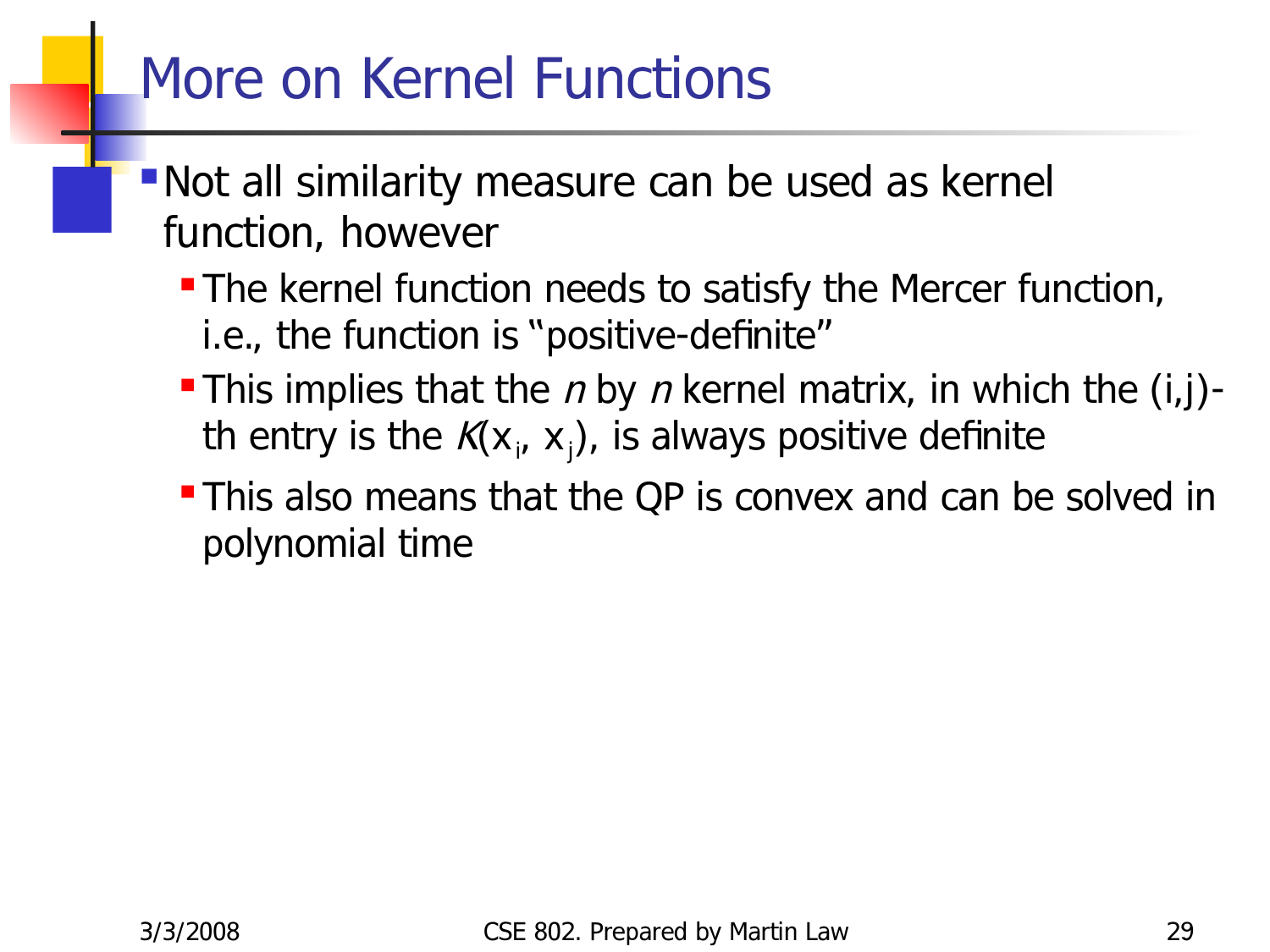

# More on Kernel Functions
Not all similarity measure can be used as kernel function, however
The kernel function needs to satisfy the Mercer function, i.e., the function is “positive-definite”
This implies that the n by n kernel matrix, in which the (i,j)-th entry is the K(xi, xj), is always positive definite
This also means that the QP is convex and can be solved in polynomial time
3/3/2008
CSE 802. Prepared by Martin Law
29